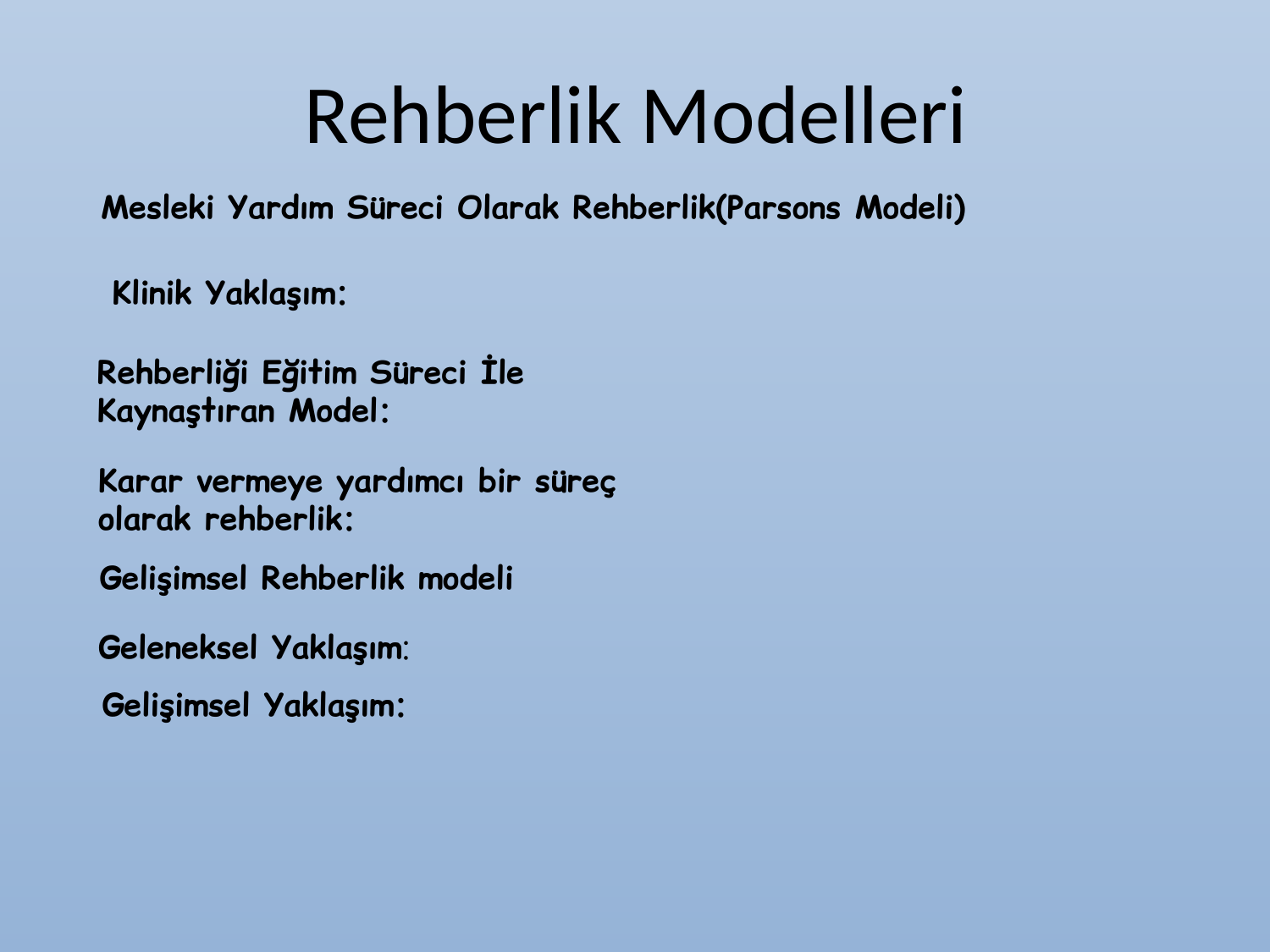

Rehberlik Modelleri
Mesleki Yardım Süreci Olarak Rehberlik(Parsons Modeli)
 Klinik Yaklaşım:
Rehberliği Eğitim Süreci İle Kaynaştıran Model:
Karar vermeye yardımcı bir süreç olarak rehberlik:
Gelişimsel Rehberlik modeli
Geleneksel Yaklaşım:
Gelişimsel Yaklaşım: